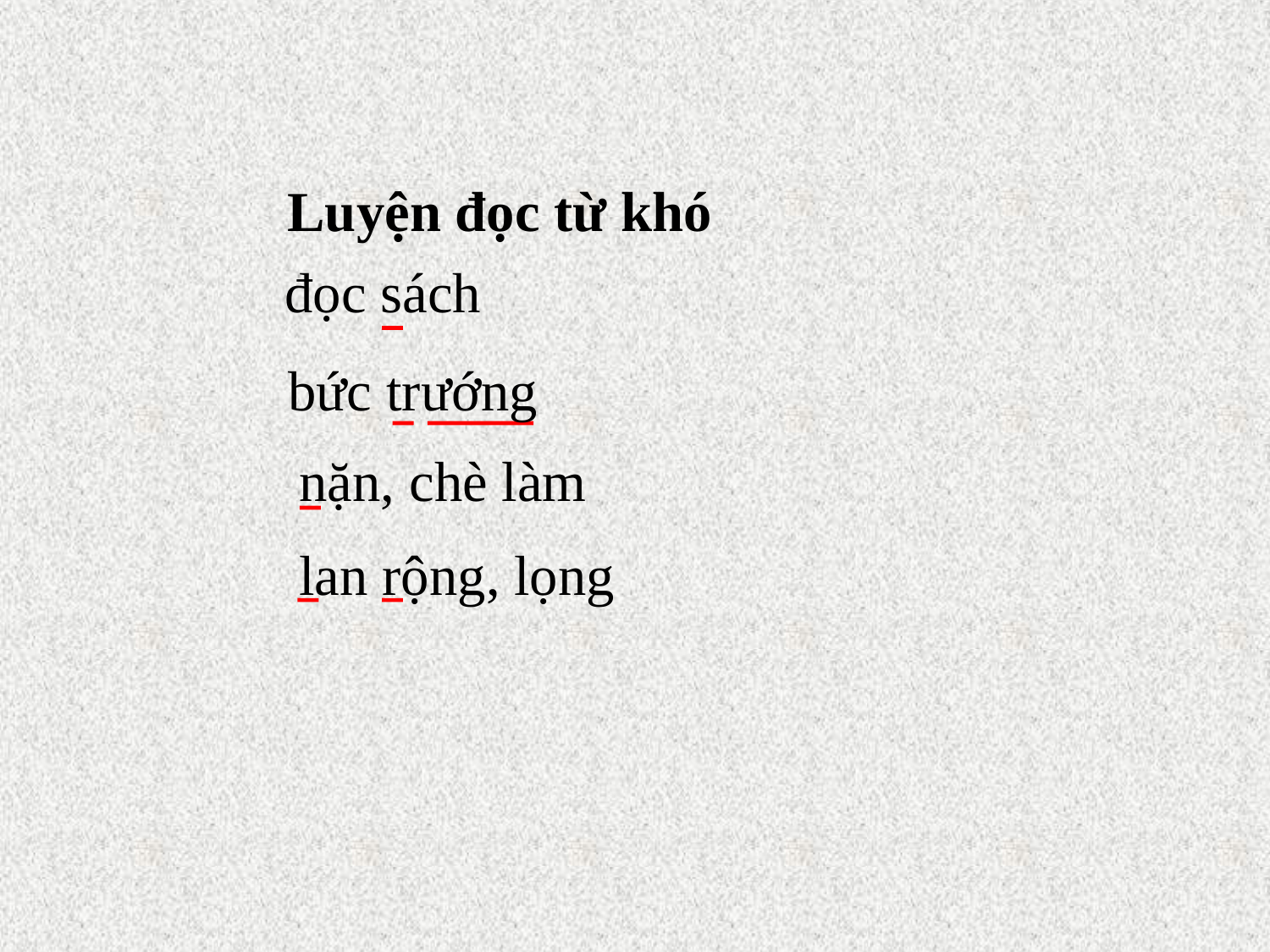

Luyện đọc từ khó
đọc sách

bức trướng

nặn, chè làm

lan rộng, lọng